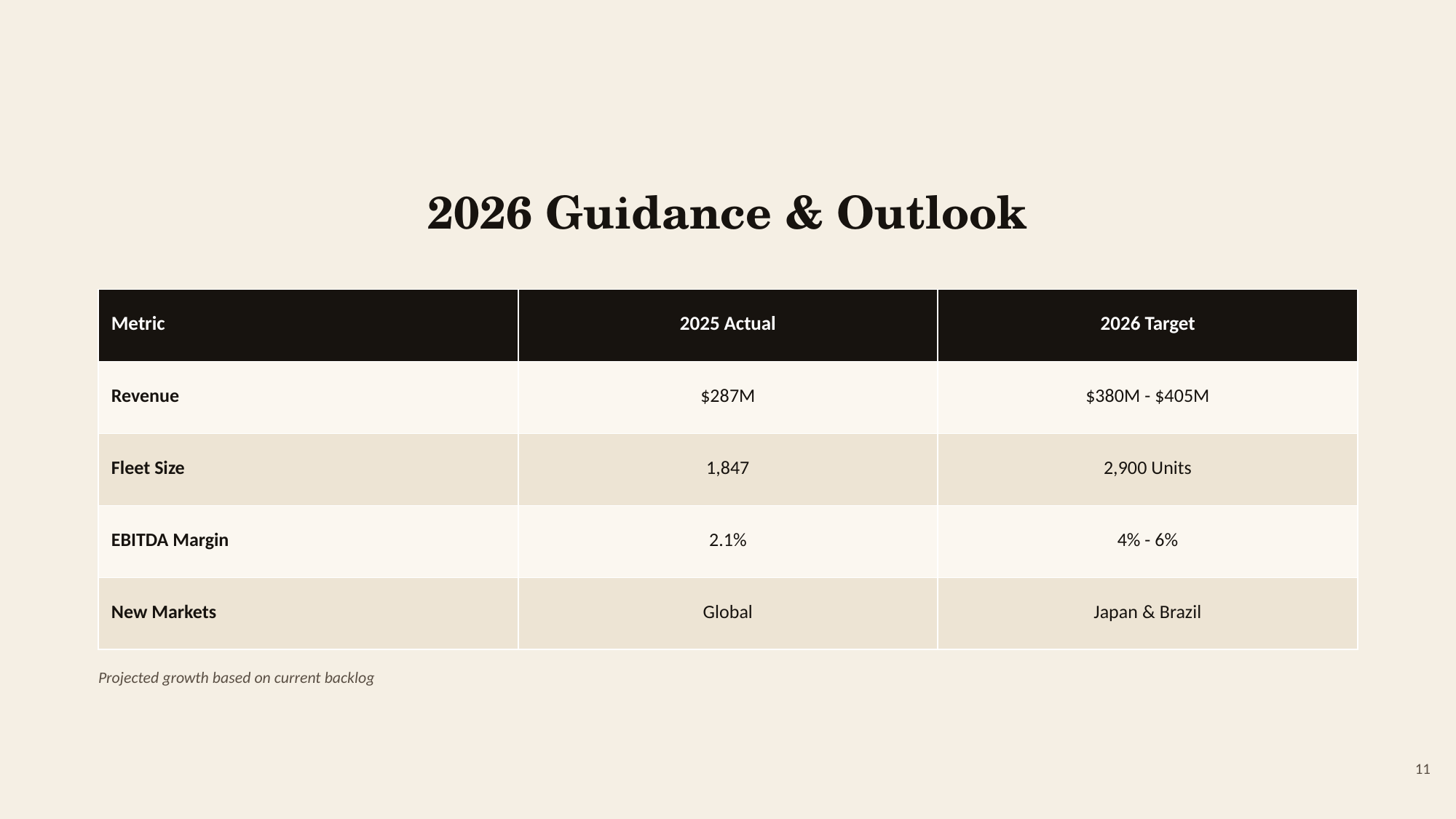

# 2026 Guidance & Outlook
| Metric | 2025 Actual | 2026 Target |
| --- | --- | --- |
| Revenue | $287M | $380M - $405M |
| Fleet Size | 1,847 | 2,900 Units |
| EBITDA Margin | 2.1% | 4% - 6% |
| New Markets | Global | Japan & Brazil |
Projected growth based on current backlog
11